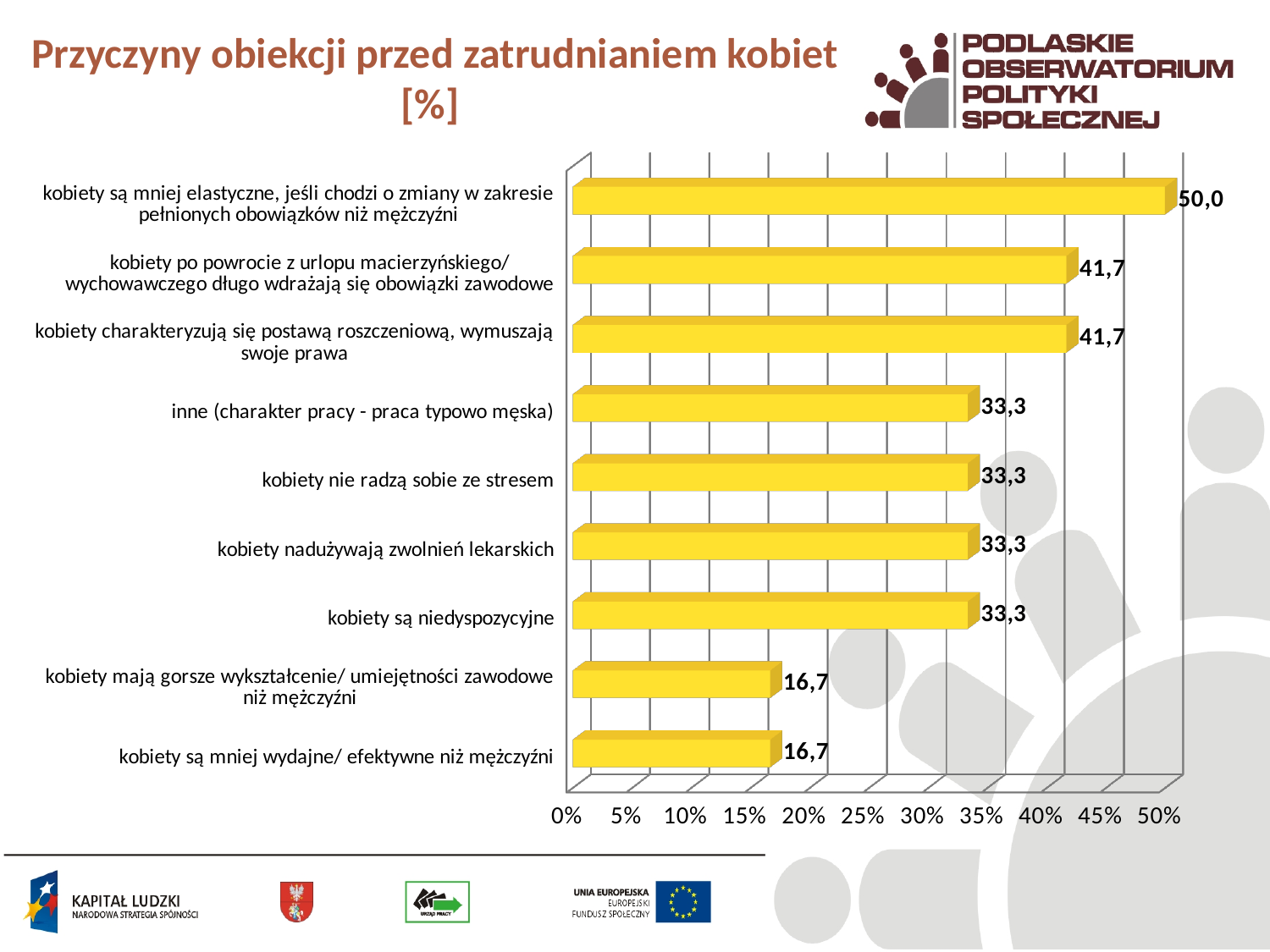

# Przyczyny obiekcji przed zatrudnianiem kobiet [%]

[unsupported chart]